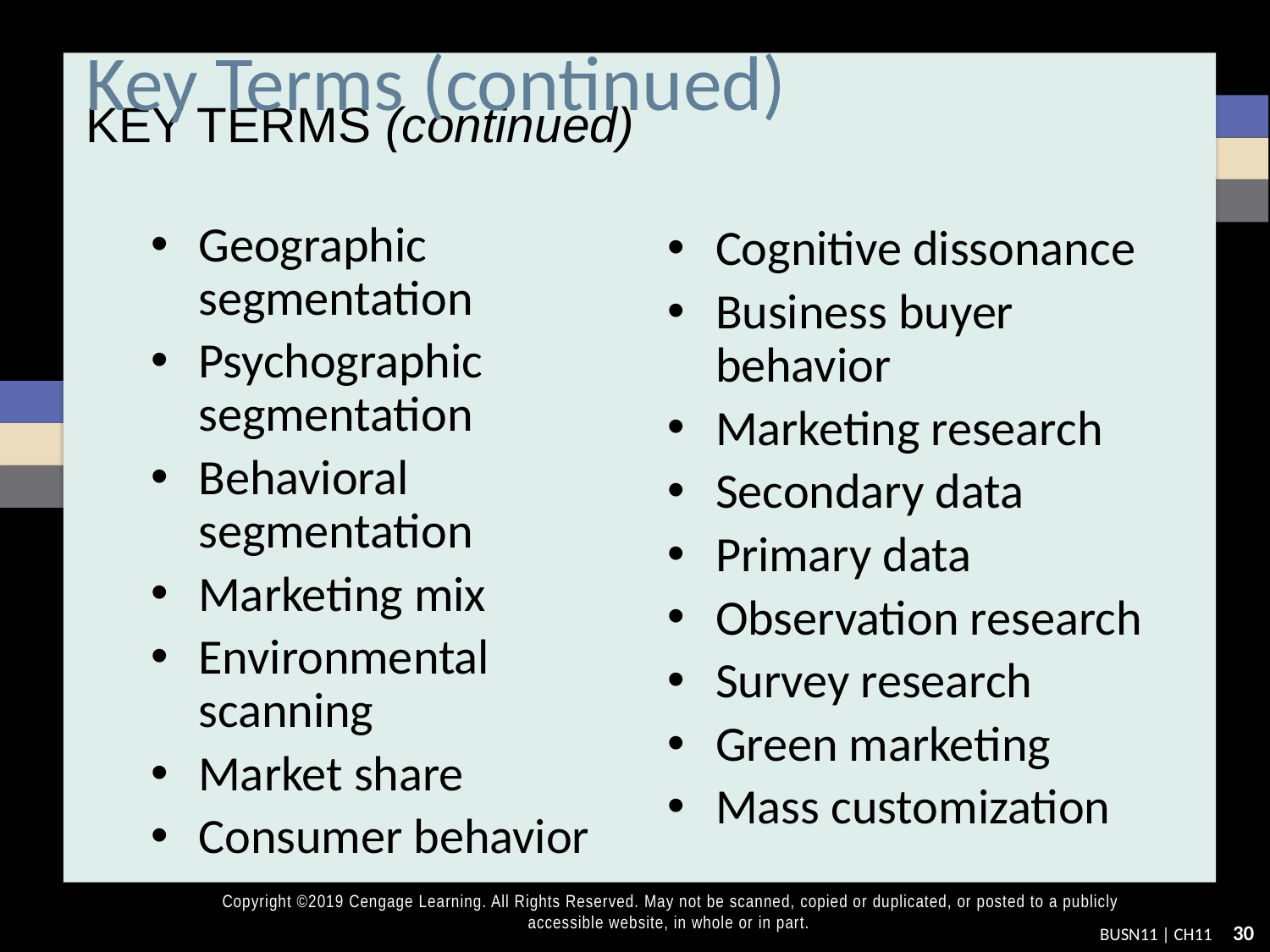

# Key Terms (continued)
Geographic segmentation
Psychographic segmentation
Behavioral segmentation
Marketing mix
Environmental scanning
Market share
Consumer behavior
Cognitive dissonance
Business buyer behavior
Marketing research
Secondary data
Primary data
Observation research
Survey research
Green marketing
Mass customization